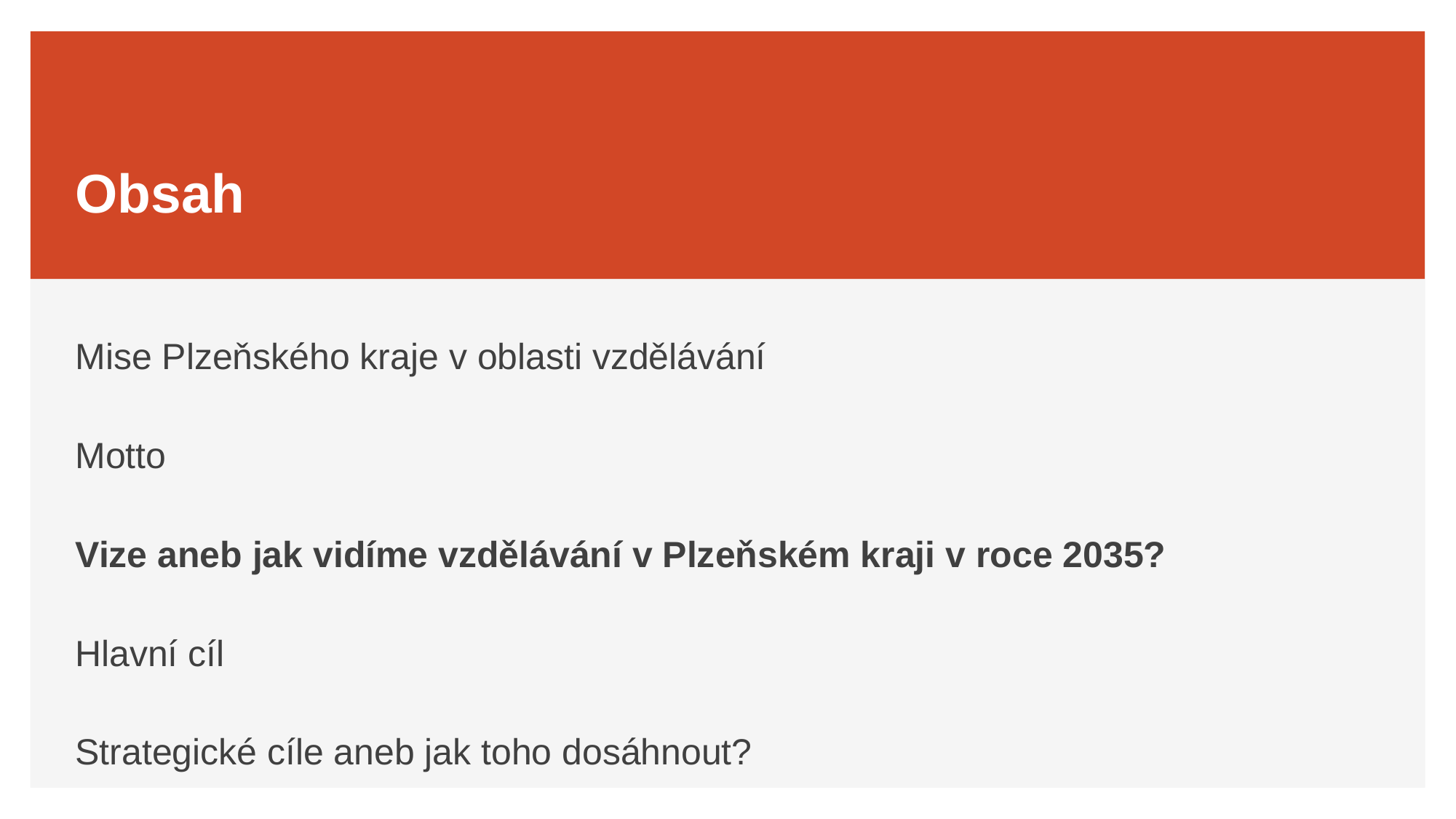

# Obsah
Mise Plzeňského kraje v oblasti vzdělávání
Motto
Vize aneb jak vidíme vzdělávání v Plzeňském kraji v roce 2035?
Hlavní cíl
Strategické cíle aneb jak toho dosáhnout?